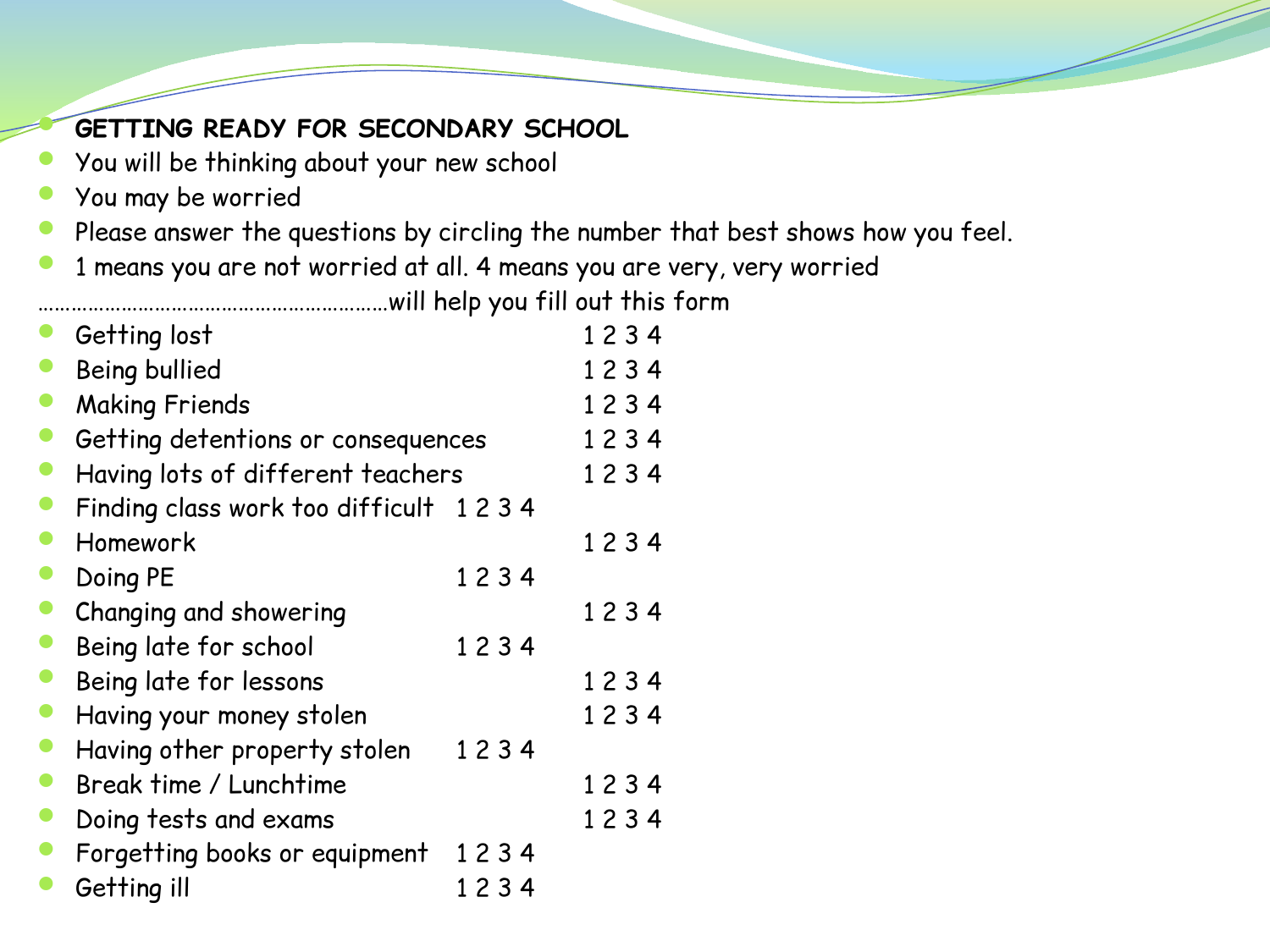

GETTING READY FOR SECONDARY SCHOOL
You will be thinking about your new school
You may be worried
Please answer the questions by circling the number that best shows how you feel.
1 means you are not worried at all. 4 means you are very, very worried
………………………………………………………will help you fill out this form
Getting lost 			1 2 3 4
Being bullied 			1 2 3 4
Making Friends 			1 2 3 4
Getting detentions or consequences 	1 2 3 4
Having lots of different teachers 	1 2 3 4
Finding class work too difficult 	1 2 3 4
Homework 			1 2 3 4
Doing PE 			1 2 3 4
Changing and showering 		1 2 3 4
Being late for school 		1 2 3 4
Being late for lessons 		1 2 3 4
Having your money stolen 		1 2 3 4
Having other property stolen 	1 2 3 4
Break time / Lunchtime 		1 2 3 4
Doing tests and exams 		1 2 3 4
Forgetting books or equipment 	1 2 3 4
Getting ill 			1 2 3 4